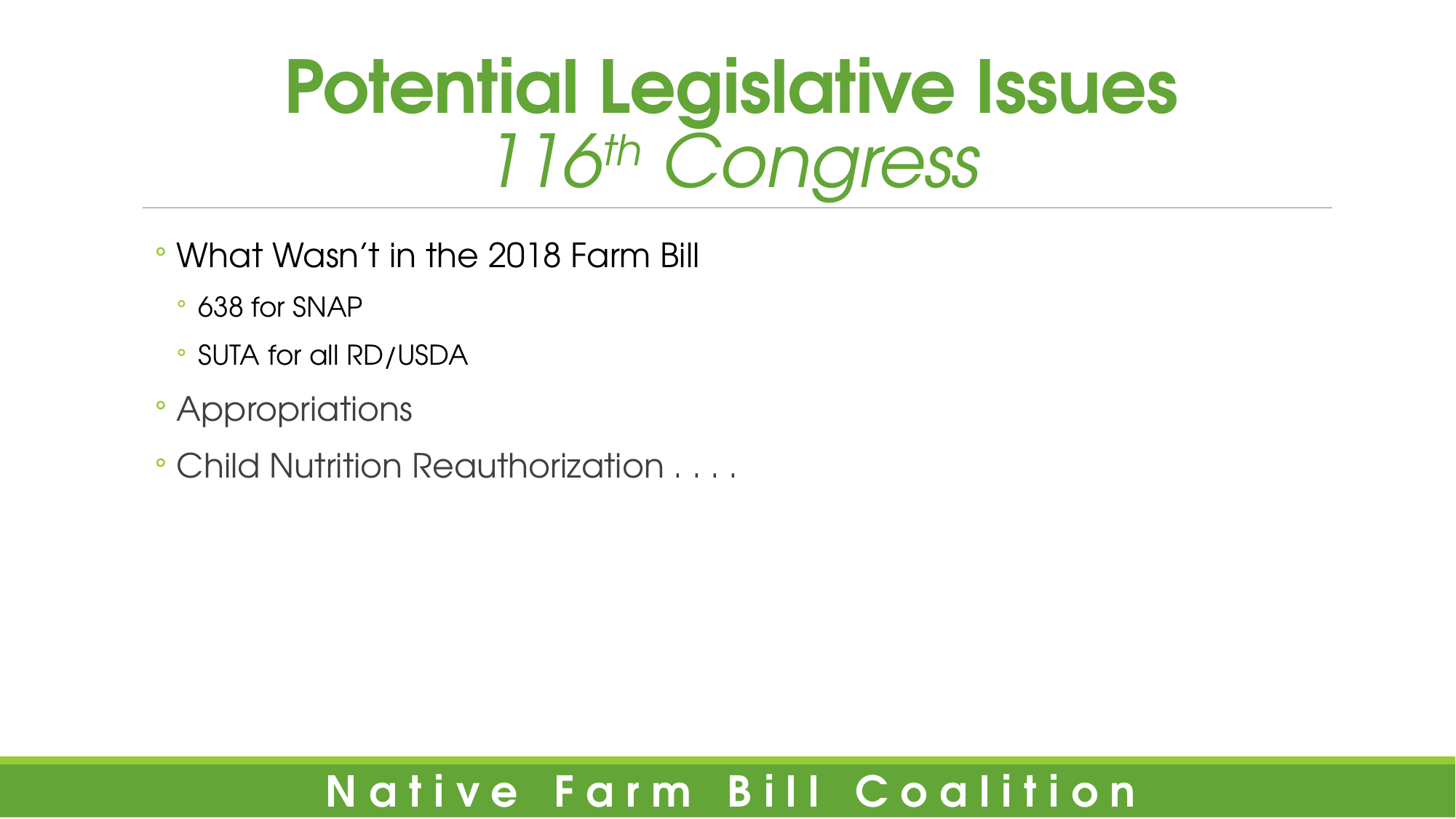

# Potential Legislative Issues 116th Congress
What Wasn’t in the 2018 Farm Bill
638 for SNAP
SUTA for all RD/USDA
Appropriations
Child Nutrition Reauthorization . . . .

Native Farm Bill Coalition